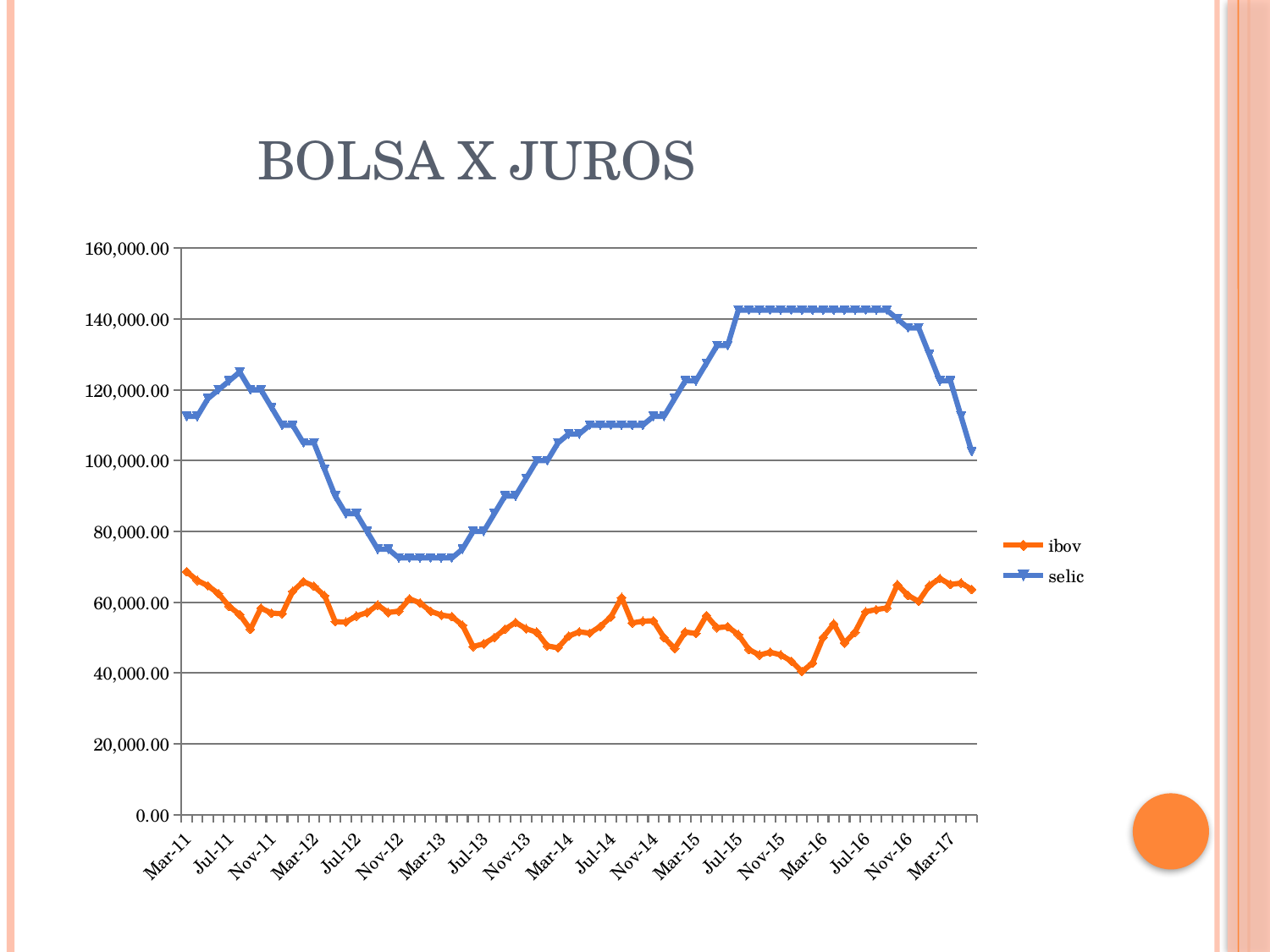

# Bolsa x JUros

### Chart

| Category | ibov | selic |
|---|---|---|
| 42856 | 63614.25 | 102500.0 |
| 42826 | 65403.2 | 112500.0 |
| 42795 | 64984.1 | 122500.0 |
| 42767 | 66662.1 | 122500.0 |
| 42736 | 64670.8 | 130000.0 |
| 42705 | 60227.3 | 137500.0 |
| 42675 | 61906.4 | 137500.0 |
| 42644 | 64924.5 | 140000.0 |
| 42614 | 58367.0 | 142500.0 |
| 42583 | 57901.1 | 142500.0 |
| 42552 | 57308.2 | 142500.0 |
| 42522 | 51526.9 | 142500.0 |
| 42491 | 48471.7 | 142500.0 |
| 42461 | 53910.5 | 142500.0 |
| 42430 | 50055.3 | 142500.0 |
| 42401 | 42793.9 | 142500.0 |
| 42370 | 40406.0 | 142500.0 |
| 42339 | 43350.0 | 142500.0 |
| 42309 | 45120.4 | 142500.0 |
| 42278 | 45868.8 | 142500.0 |
| 42248 | 45059.3 | 142500.0 |
| 42217 | 46625.5 | 142500.0 |
| 42186 | 50864.77 | 142500.0 |
| 42156 | 53080.88 | 132500.0 |
| 42125 | 52760.47 | 132500.0 |
| 42095 | 56229.38 | 127500.0 |
| 42064 | 51150.16 | 122500.0 |
| 42036 | 51583.09 | 122500.0 |
| 42005 | 46907.68 | 117500.0 |
| 41974 | 50007.41 | 112500.0 |
| 41944 | 54724.0 | 112500.0 |
| 41913 | 54628.6 | 110000.0 |
| 41883 | 54115.98 | 110000.0 |
| 41852 | 61288.15 | 110000.0 |
| 41821 | 55829.41 | 110000.0 |
| 41791 | 53168.22 | 110000.0 |
| 41760 | 51239.34 | 110000.0 |
| 41730 | 51626.69 | 107500.0 |
| 41699 | 50414.92 | 107500.0 |
| 41671 | 47094.4 | 105000.0 |
| 41640 | 47638.99 | 100000.0 |
| 41609 | 51507.16 | 100000.0 |
| 41579 | 52482.49 | 95000.0 |
| 41548 | 54256.2 | 90000.0 |
| 41518 | 52338.19 | 90000.0 |
| 41487 | 50011.75 | 85000.0 |
| 41456 | 48234.49 | 80000.0 |
| 41426 | 47457.13 | 80000.0 |
| 41395 | 53506.08 | 75000.0 |
| 41365 | 55910.37 | 72500.0 |
| 41334 | 56352.09 | 72500.0 |
| 41306 | 57424.29 | 72500.0 |
| 41275 | 59761.49 | 72500.0 |
| 41244 | 60952.08 | 72500.0 |
| 41214 | 57474.57 | 72500.0 |
| 41183 | 57068.18 | 75000.0 |
| 41153 | 59175.86 | 75000.0 |
| 41122 | 57061.45 | 80000.0 |
| 41091 | 56097.05 | 85000.0 |
| 41061 | 54354.63 | 85000.0 |
| 41030 | 54490.41 | 90000.0 |
| 41000 | 61820.26 | 97500.0 |
| 40969 | 64510.97 | 105000.0 |
| 40940 | 65811.73 | 105000.0 |
| 40909 | 63072.31 | 110000.0 |
| 40878 | 56754.08 | 110000.0 |
| 40848 | 56874.98 | 115000.0 |
| 40817 | 58338.39 | 120000.0 |
| 40787 | 52324.42 | 120000.0 |
| 40756 | 56495.12 | 125000.0 |
| 40725 | 58823.45 | 122500.0 |
| 40695 | 62403.64 | 120000.0 |
| 40664 | 64620.08 | 117500.0 |
| 40634 | 66132.86 | 112500.0 |
| 40603 | 68586.7 | 112500.0 |